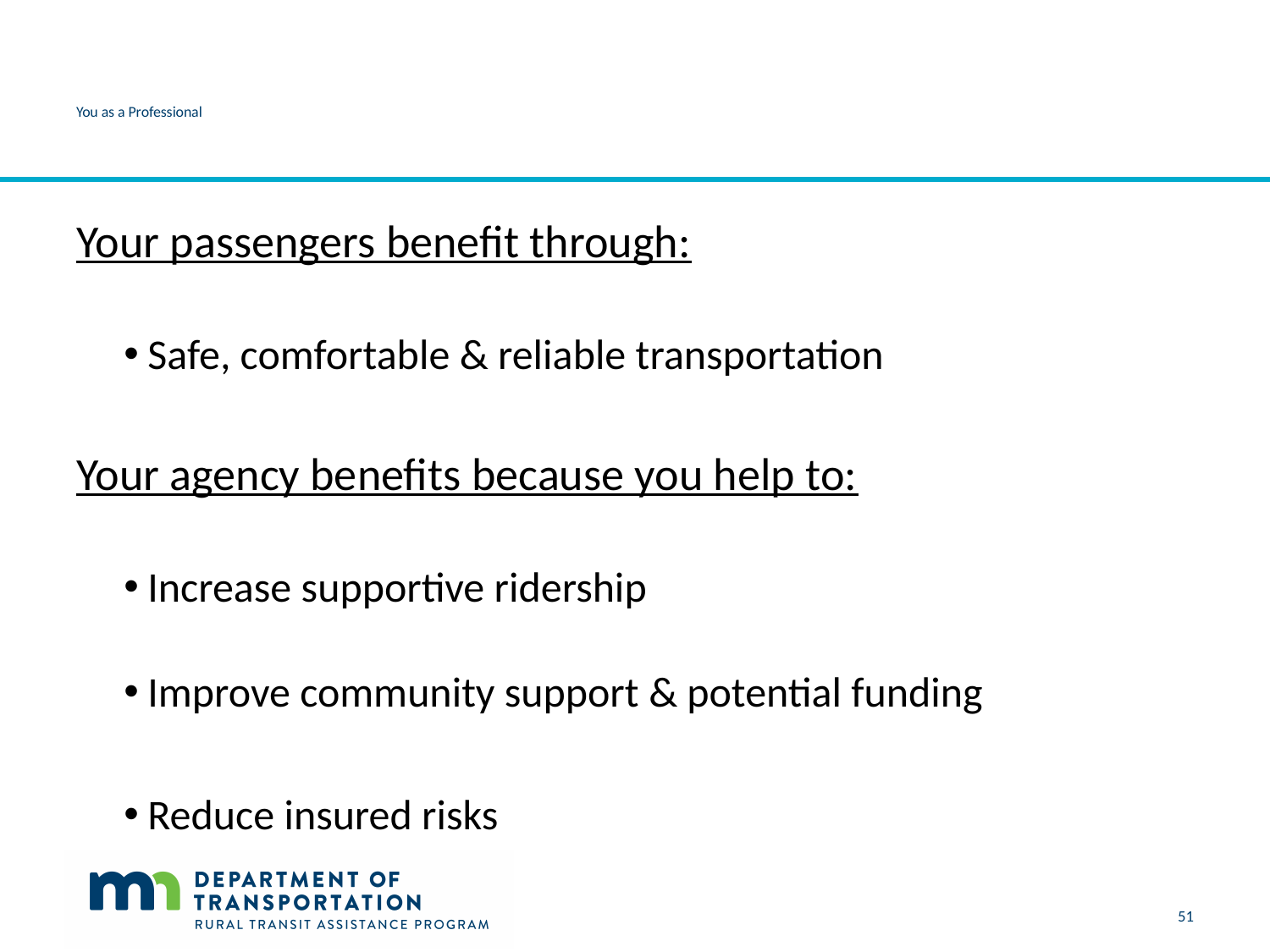

# You as a Professional
Your passengers benefit through:

Safe, comfortable & reliable transportation

Your agency benefits because you help to:

Increase supportive ridership

Improve community support & potential funding

Reduce insured risks
51